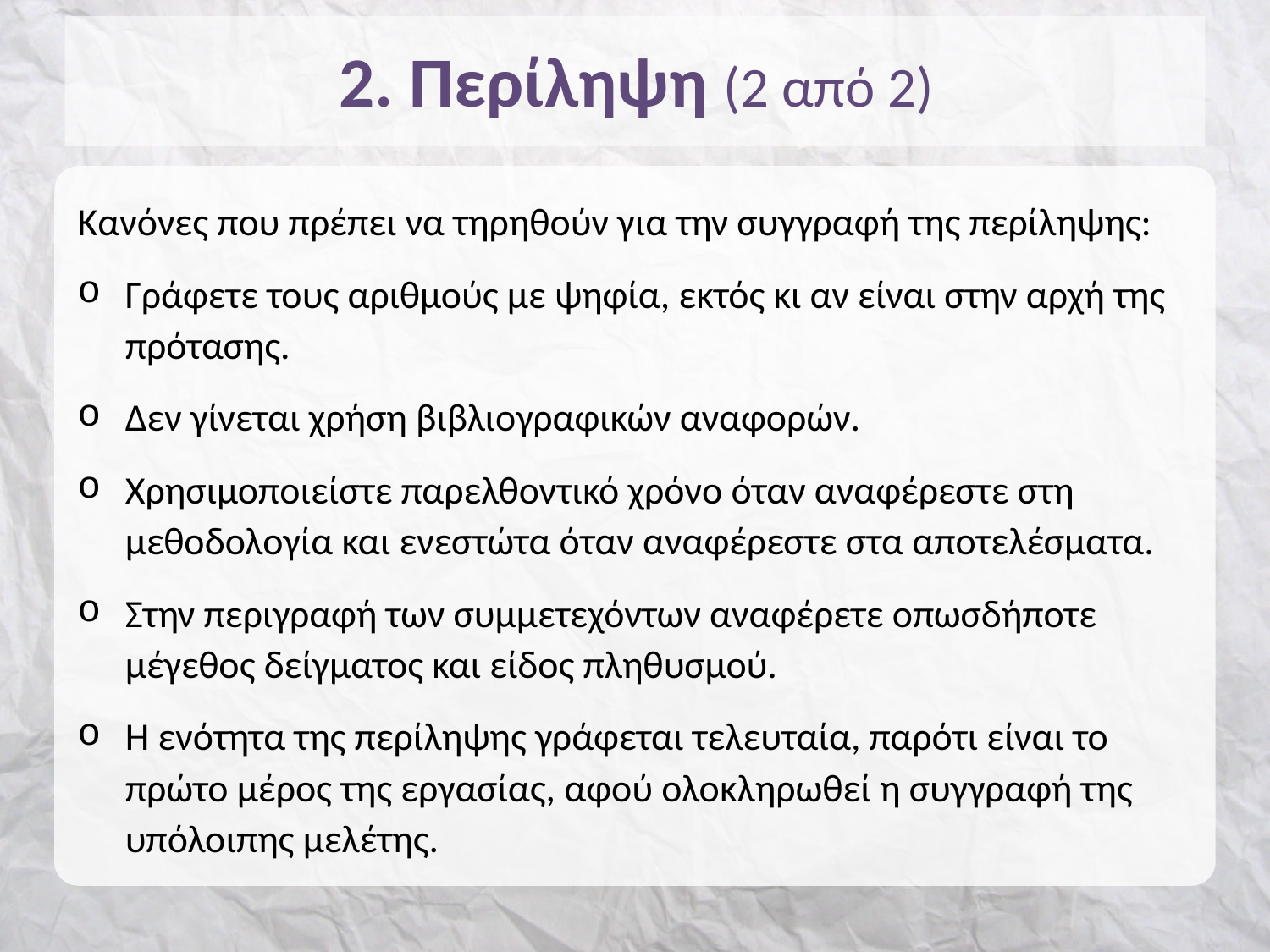

# 2. Περίληψη (2 από 2)
Κανόνες που πρέπει να τηρηθούν για την συγγραφή της περίληψης:
Γράφετε τους αριθμούς με ψηφία, εκτός κι αν είναι στην αρχή της πρότασης.
Δεν γίνεται χρήση βιβλιογραφικών αναφορών.
Χρησιμοποιείστε παρελθοντικό χρόνο όταν αναφέρεστε στη μεθοδολογία και ενεστώτα όταν αναφέρεστε στα αποτελέσματα.
Στην περιγραφή των συμμετεχόντων αναφέρετε οπωσδήποτε μέγεθος δείγματος και είδος πληθυσμού.
Η ενότητα της περίληψης γράφεται τελευταία, παρότι είναι το πρώτο μέρος της εργασίας, αφού ολοκληρωθεί η συγγραφή της υπόλοιπης μελέτης.